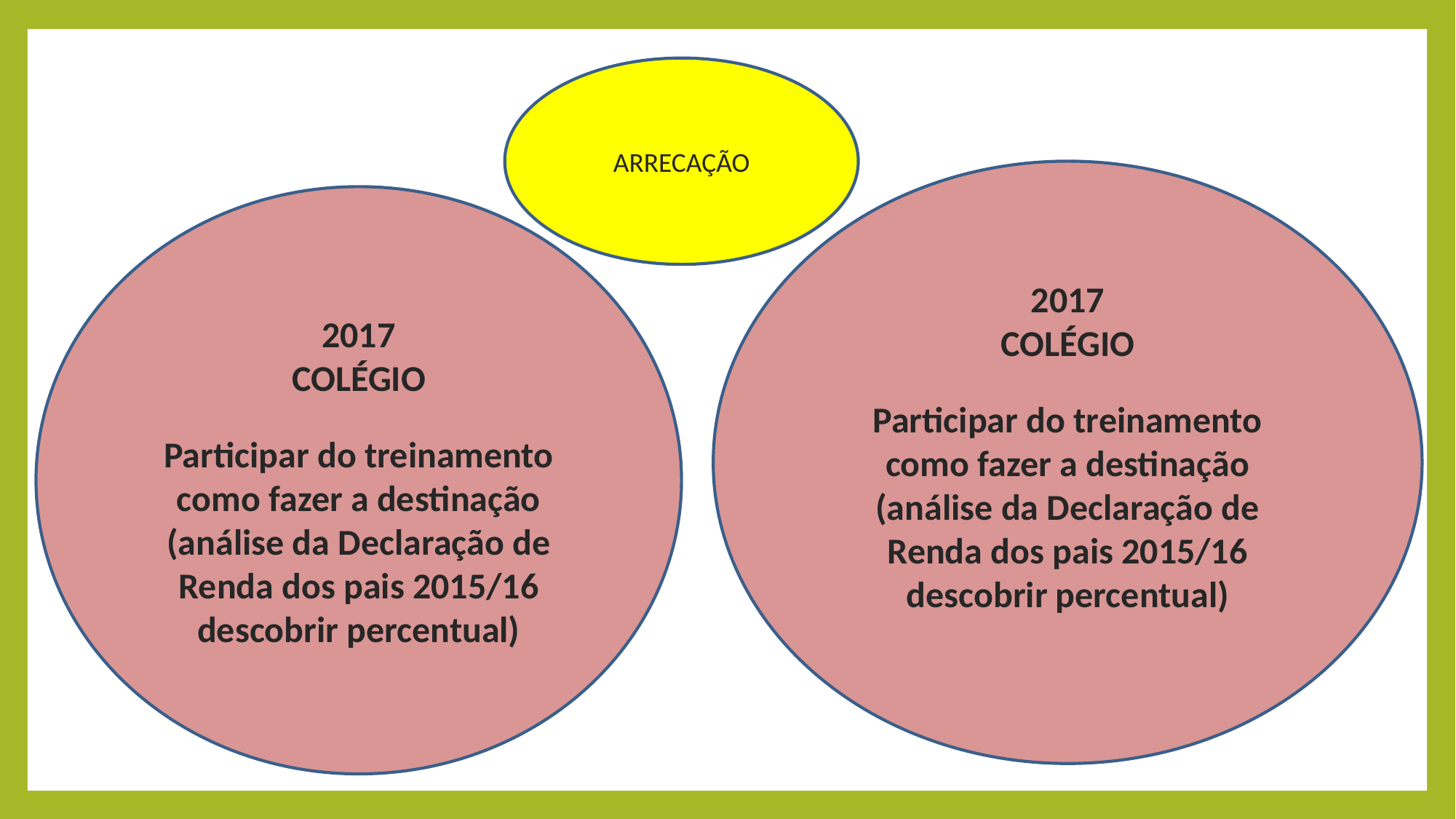

ARRECAÇÃO
2017
COLÉGIO

Participar do treinamento como fazer a destinação (análise da Declaração de Renda dos pais 2015/16 descobrir percentual)

2017
COLÉGIO

Participar do treinamento como fazer a destinação (análise da Declaração de Renda dos pais 2015/16 descobrir percentual)